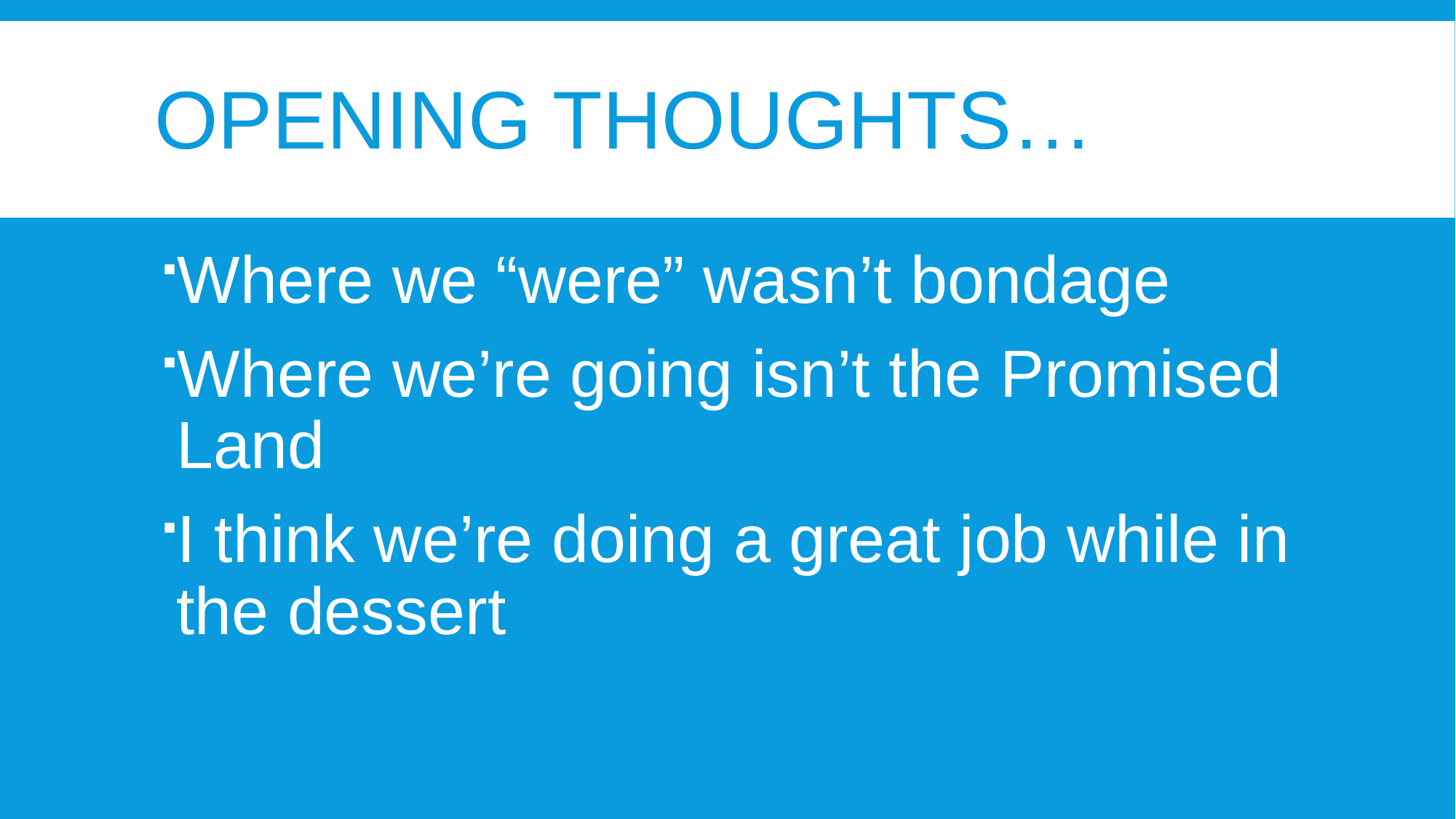

# Opening thoughts…
Where we “were” wasn’t bondage
Where we’re going isn’t the Promised Land
I think we’re doing a great job while in the dessert